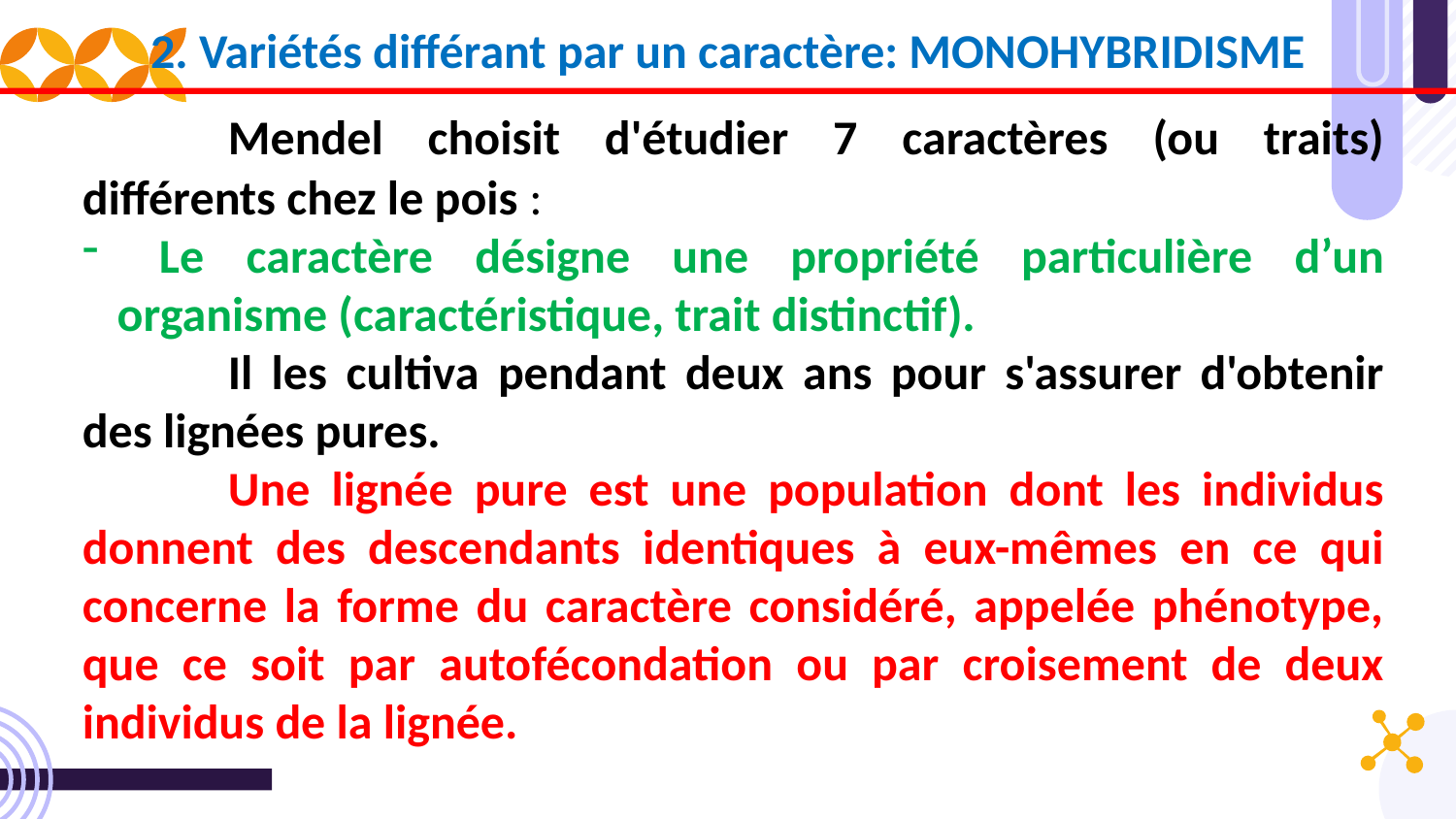

2. Variétés différant par un caractère: MONOHYBRIDISME

	Mendel choisit d'étudier 7 caractères (ou traits) différents chez le pois :
 Le caractère désigne une propriété particulière d’un organisme (caractéristique, trait distinctif).
	Il les cultiva pendant deux ans pour s'assurer d'obtenir des lignées pures.
	Une lignée pure est une population dont les individus donnent des descendants identiques à eux-mêmes en ce qui concerne la forme du caractère considéré, appelée phénotype, que ce soit par autofécondation ou par croisement de deux individus de la lignée.